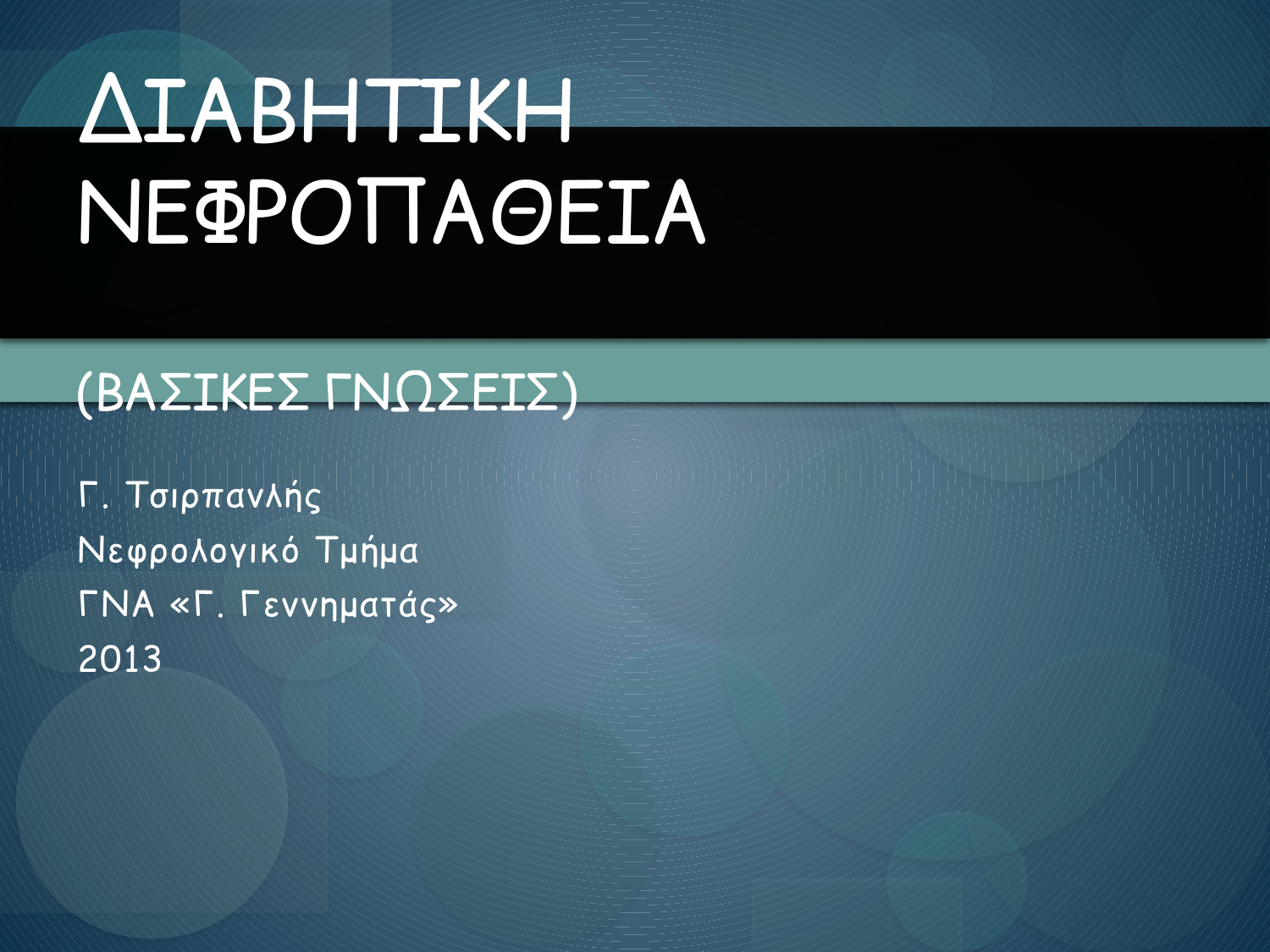

# Διαβητικη νεφροπαθεια (βΑΣΙΚΕς ΓΝΩΣΕΙς)
Γ. Τσιρπανλής
Νεφρολογικό Τμήμα
ΓΝΑ «Γ. Γεννηματάς»
2013